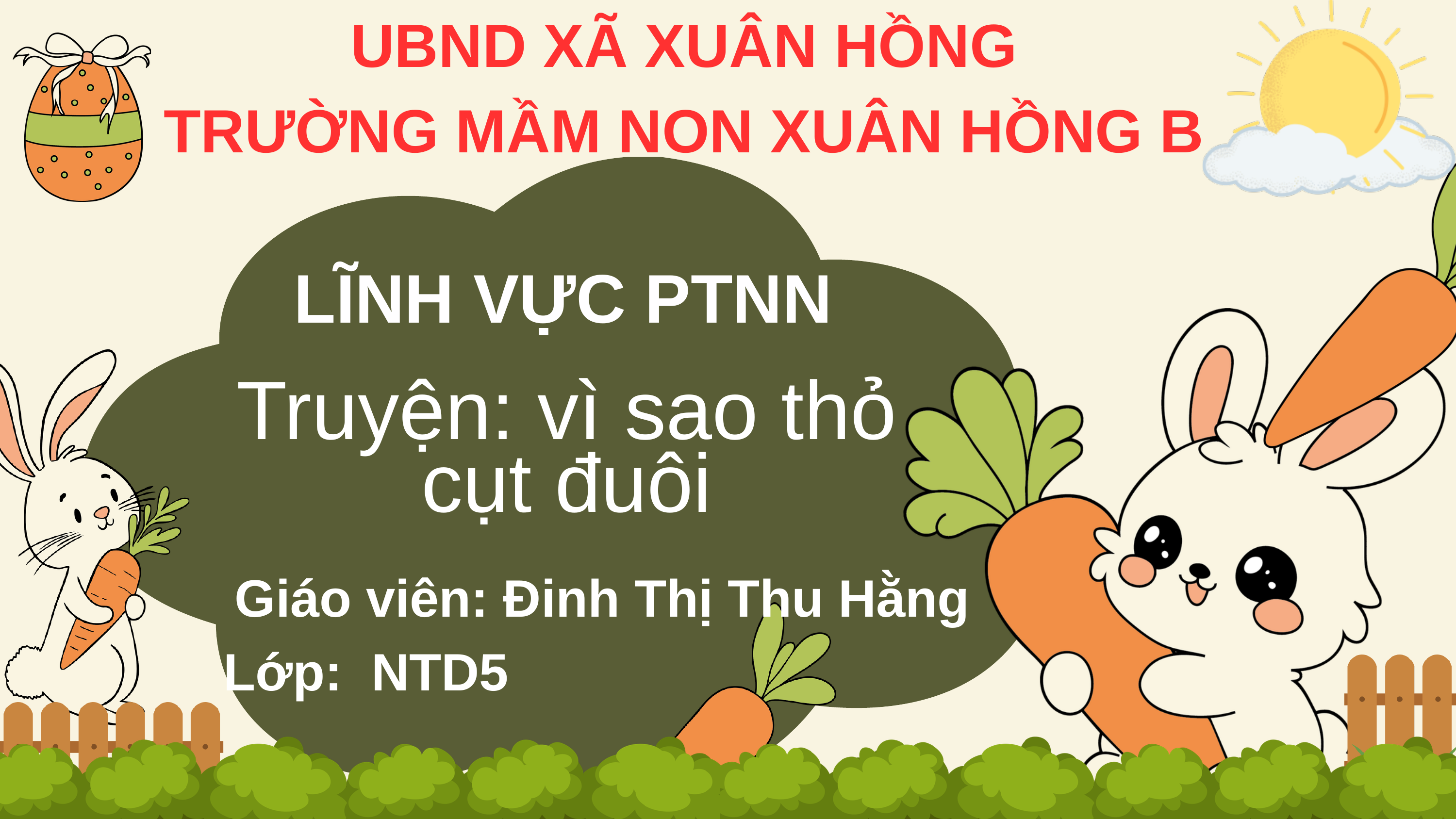

UBND XÃ XUÂN HỒNG
TRƯỜNG MẦM NON XUÂN HỒNG B

LĨNH VỰC PTNN

Truyện: vì sao thỏ cụt đuôi
Giáo viên: Đinh Thị Thu Hằng
Lớp:  NTD5